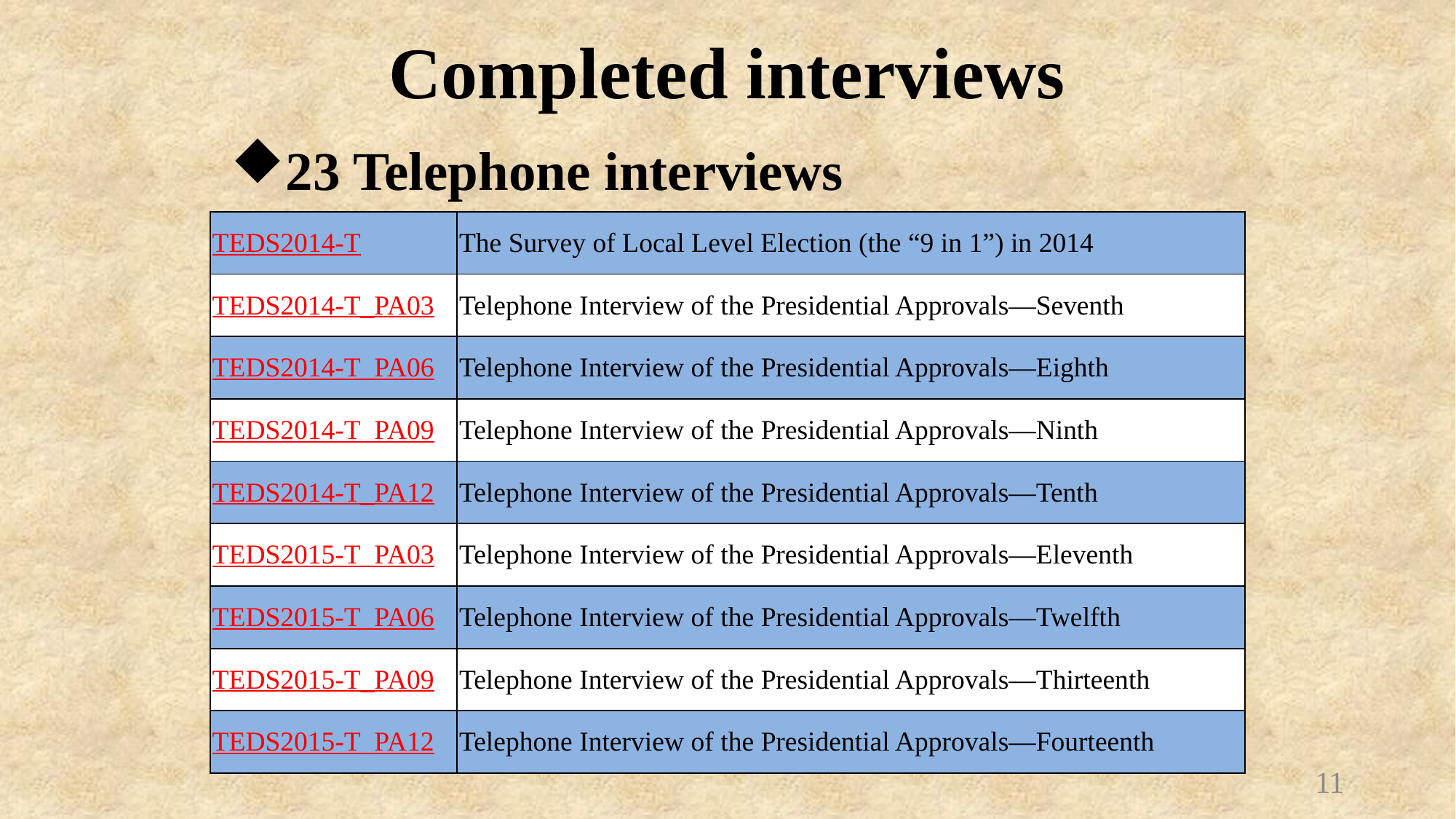

Completed interviews
23 Telephone interviews
| TEDS2014-T | The Survey of Local Level Election (the “9 in 1”) in 2014 |
| --- | --- |
| TEDS2014-T\_PA03 | Telephone Interview of the Presidential Approvals—Seventh |
| TEDS2014-T\_PA06 | Telephone Interview of the Presidential Approvals—Eighth |
| TEDS2014-T\_PA09 | Telephone Interview of the Presidential Approvals—Ninth |
| TEDS2014-T\_PA12 | Telephone Interview of the Presidential Approvals—Tenth |
| TEDS2015-T\_PA03 | Telephone Interview of the Presidential Approvals—Eleventh |
| TEDS2015-T\_PA06 | Telephone Interview of the Presidential Approvals—Twelfth |
| TEDS2015-T\_PA09 | Telephone Interview of the Presidential Approvals—Thirteenth |
| TEDS2015-T\_PA12 | Telephone Interview of the Presidential Approvals—Fourteenth |
11